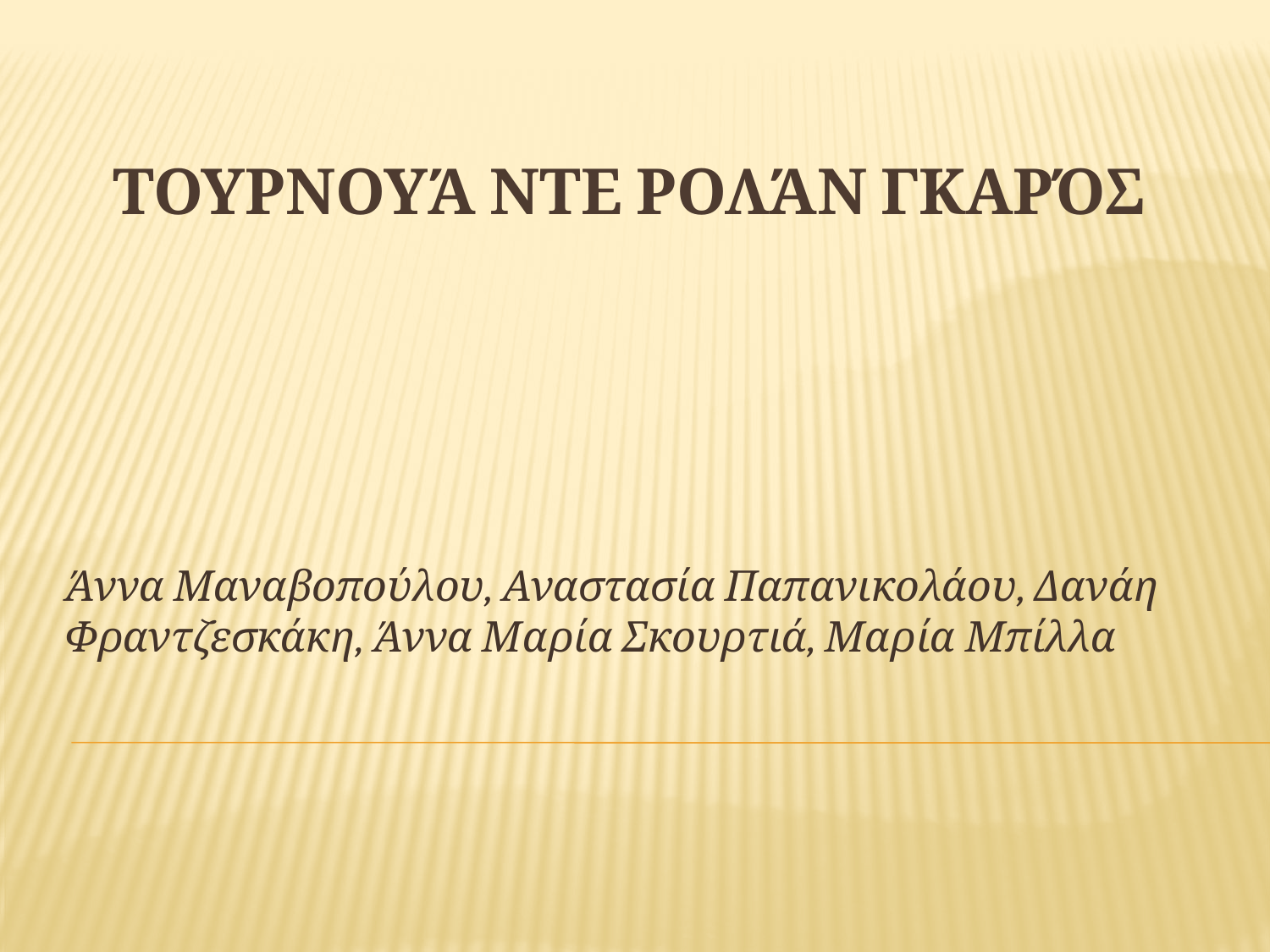

# Τουρνουά ντε Ρολάν Γκαρός
Άννα Μαναβοπούλου, Αναστασία Παπανικολάου, Δανάη Φραντζεσκάκη, Άννα Μαρία Σκουρτιά, Μαρία Μπίλλα